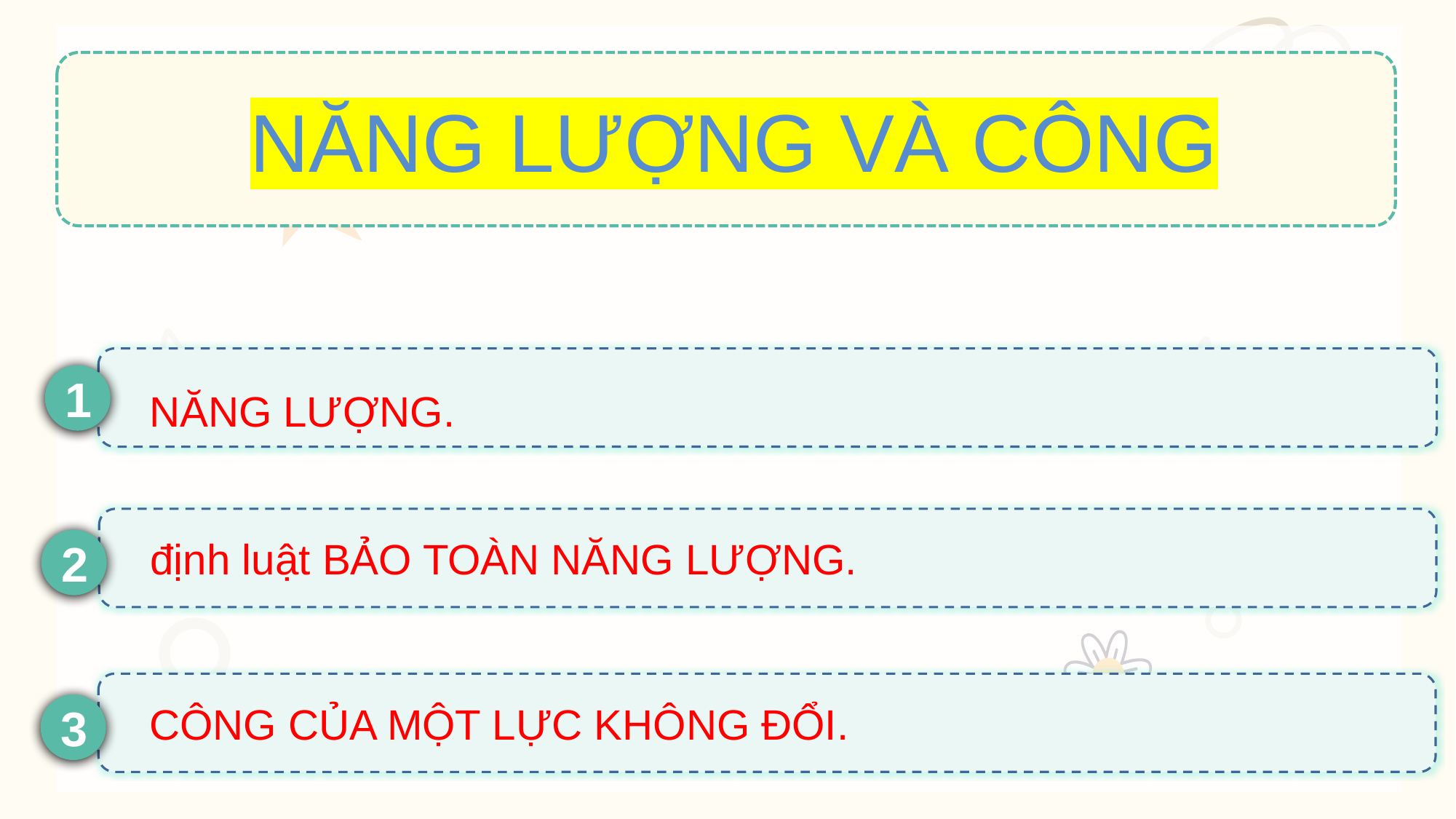

NĂNG LƯỢNG VÀ CÔNG
   NĂNG LƯỢNG.
1
   định luật BẢO TOÀN NĂNG LƯỢNG.
2
   CÔNG CỦA MỘT LỰC KHÔNG ĐỔI.
3